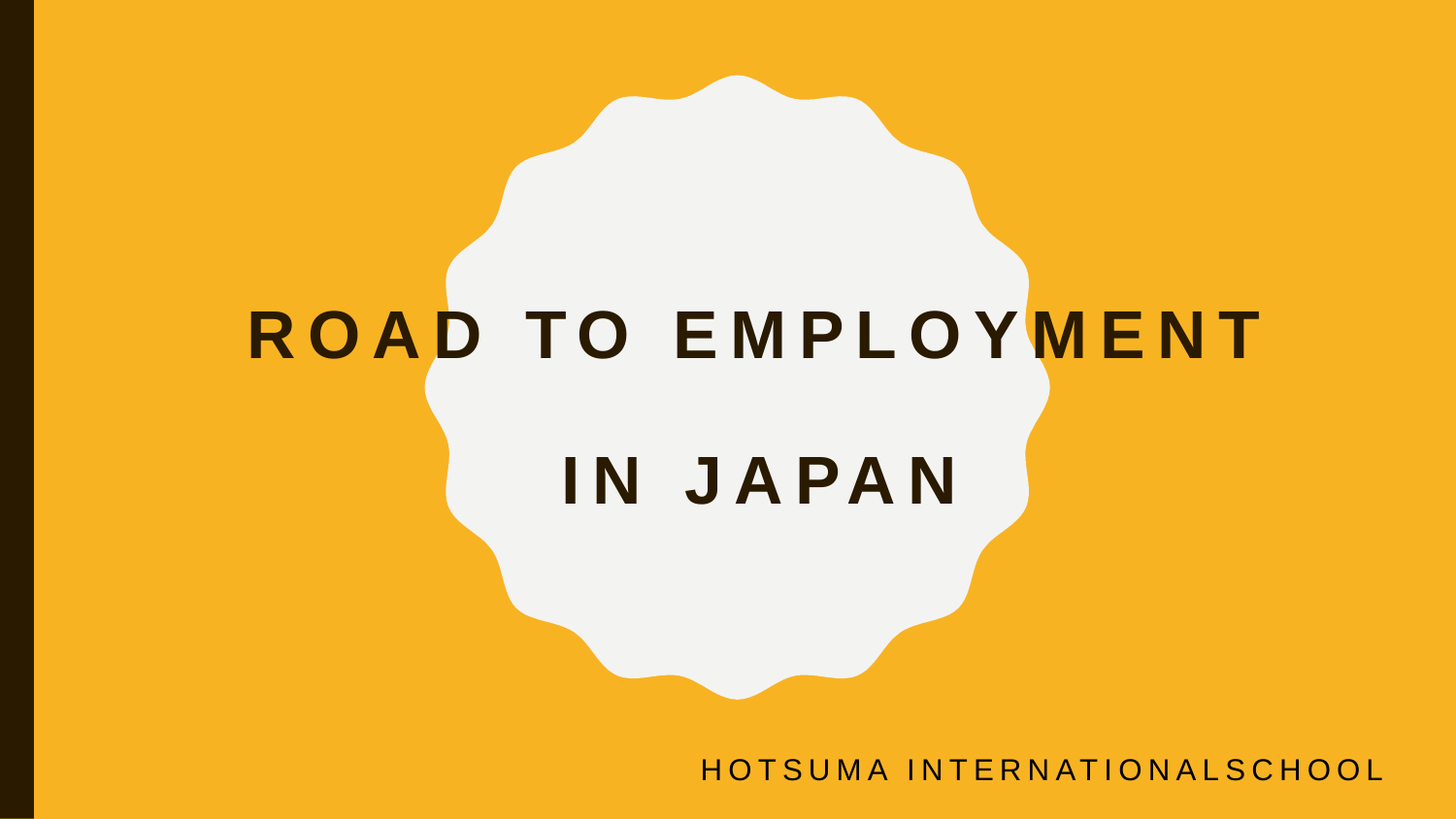

# Road to employment in Japan
Hotsuma InternationalSchool